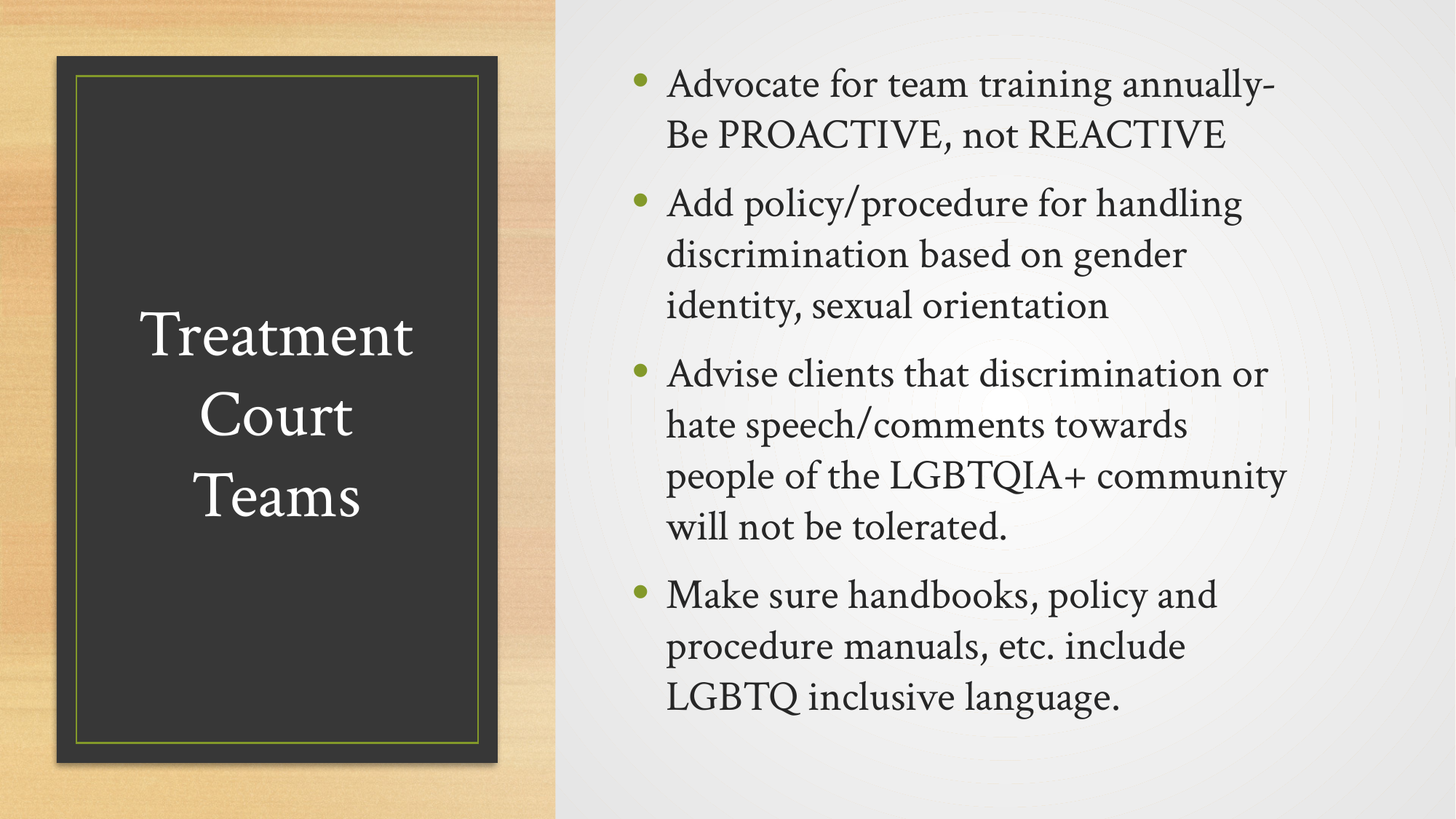

# Treatment Court Teams
Advocate for team training annually- Be PROACTIVE, not REACTIVE
Add policy/procedure for handling discrimination based on gender identity, sexual orientation
Advise clients that discrimination or hate speech/comments towards people of the LGBTQIA+ community will not be tolerated.
Make sure handbooks, policy and procedure manuals, etc. include LGBTQ inclusive language.